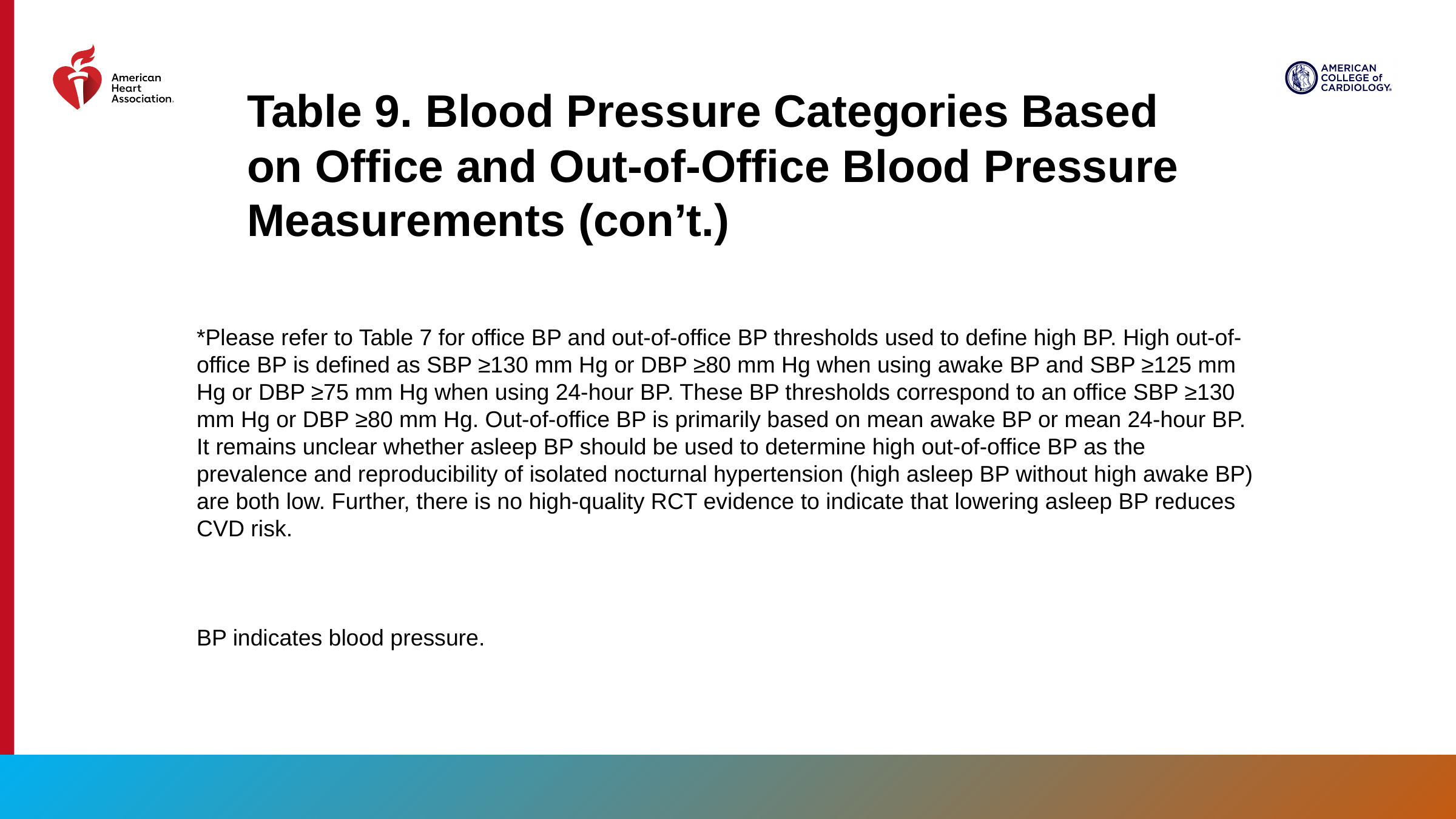

Table 9. Blood Pressure Categories Based on Office and Out-of-Office Blood Pressure Measurements (con’t.)
*Please refer to Table 7 for office BP and out-of-office BP thresholds used to define high BP. High out-of-office BP is defined as SBP ≥130 mm Hg or DBP ≥80 mm Hg when using awake BP and SBP ≥125 mm Hg or DBP ≥75 mm Hg when using 24-hour BP. These BP thresholds correspond to an office SBP ≥130 mm Hg or DBP ≥80 mm Hg. Out-of-office BP is primarily based on mean awake BP or mean 24-hour BP. It remains unclear whether asleep BP should be used to determine high out-of-office BP as the prevalence and reproducibility of isolated nocturnal hypertension (high asleep BP without high awake BP) are both low. Further, there is no high-quality RCT evidence to indicate that lowering asleep BP reduces CVD risk.

BP indicates blood pressure.
47